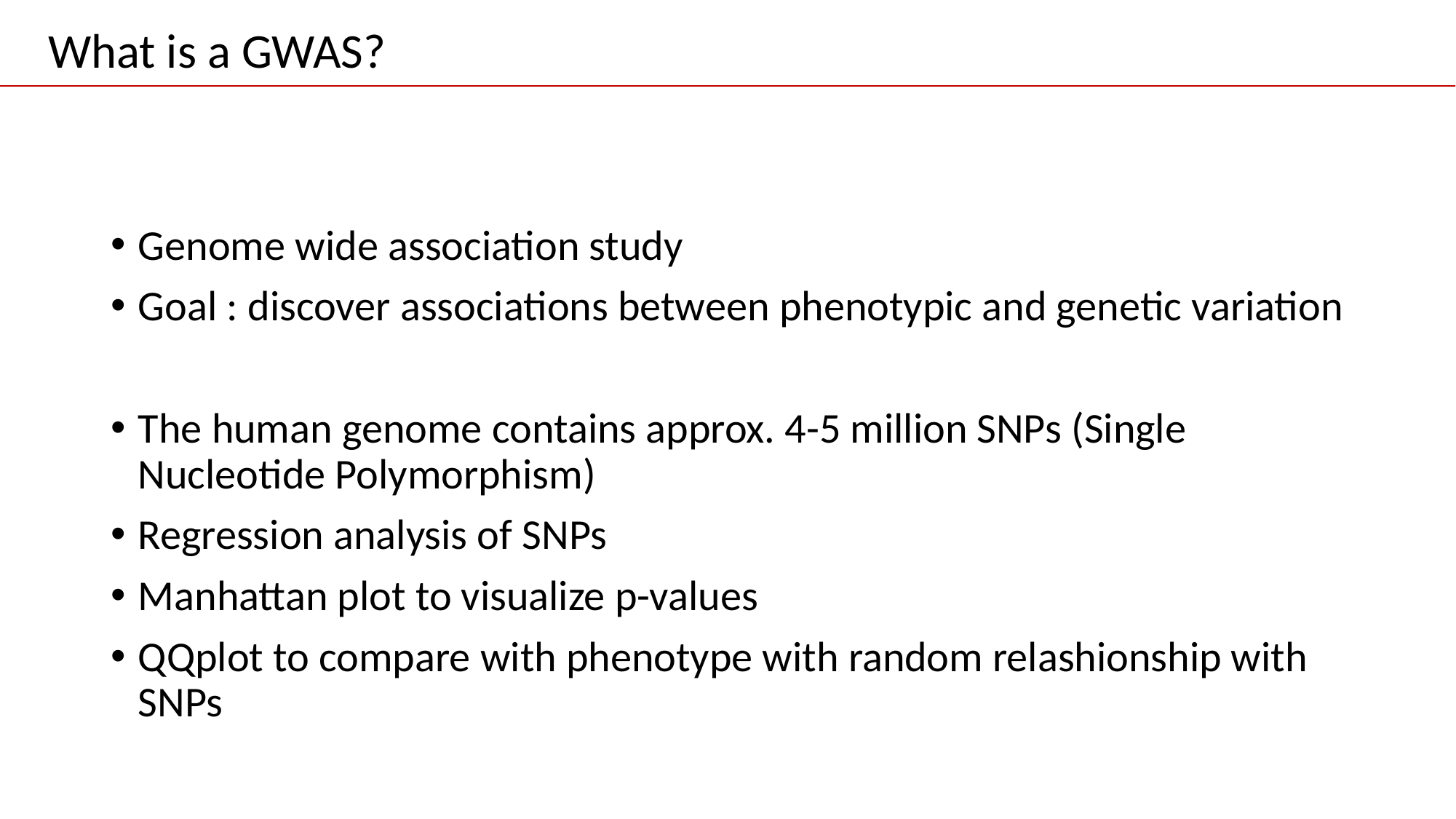

# What is a GWAS?
Genome wide association study
Goal : discover associations between phenotypic and genetic variation

The human genome contains approx. 4-5 million SNPs (Single Nucleotide Polymorphism)
Regression analysis of SNPs
Manhattan plot to visualize p-values
QQplot to compare with phenotype with random relashionship with SNPs